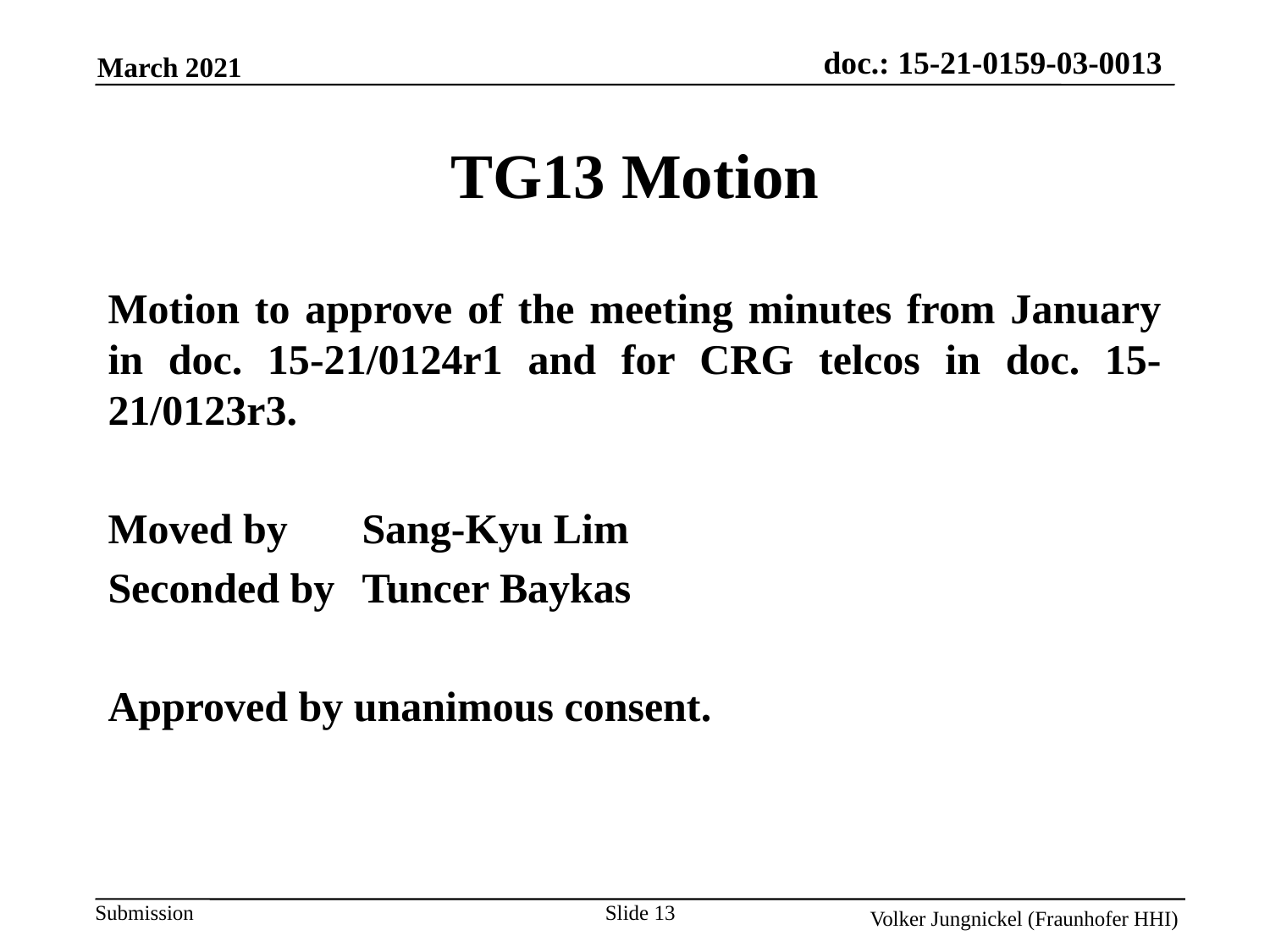

TG13 Motion
Motion to approve of the meeting minutes from January in doc. 15-21/0124r1 and for CRG telcos in doc. 15-21/0123r3.

Moved by 	Sang-Kyu Lim
Seconded by	Tuncer Baykas

Approved by unanimous consent.

Slide 13
Volker Jungnickel (Fraunhofer HHI)